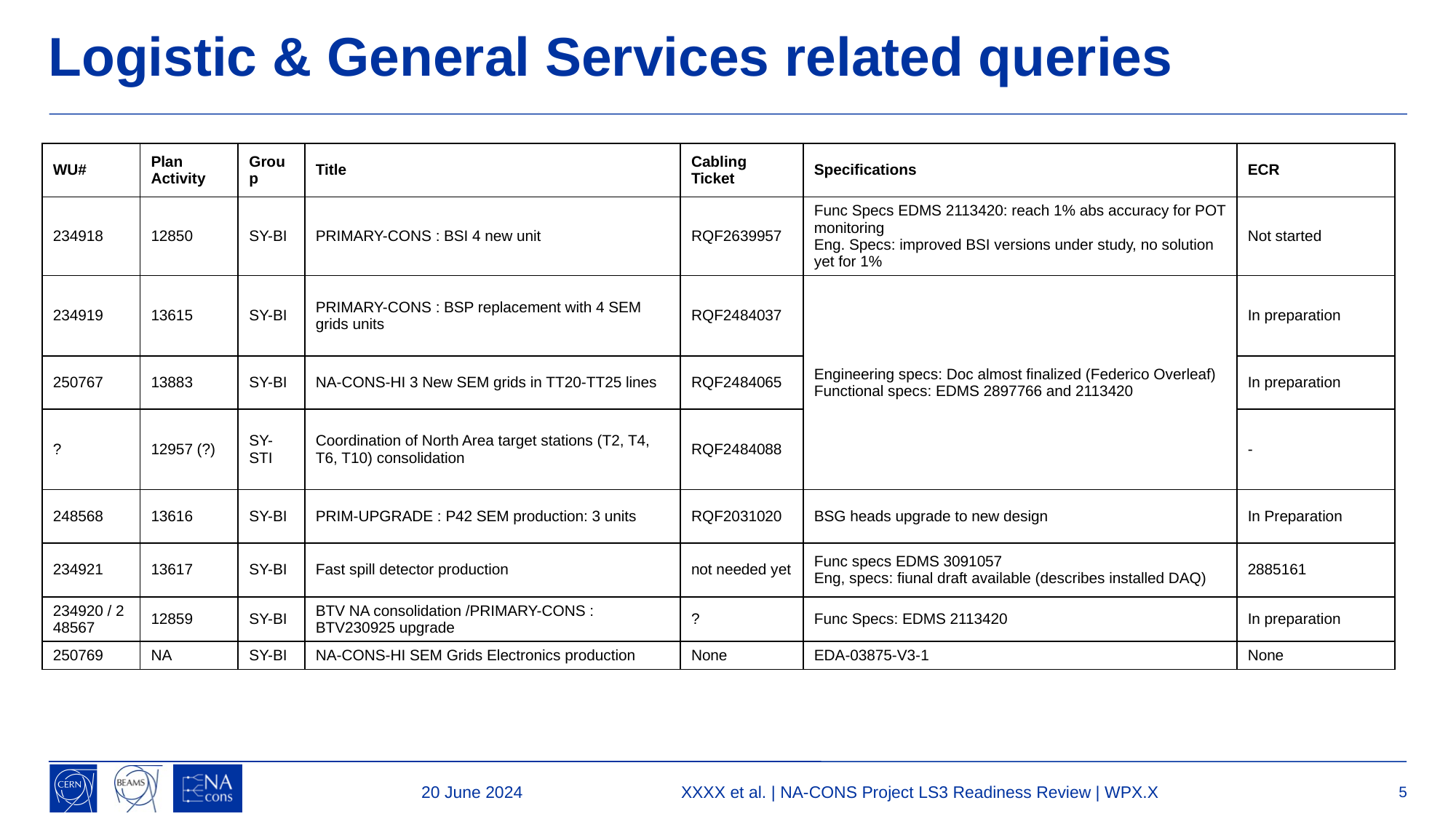

# Logistic & General Services related queries
| WU# | Plan Activity | Group | Title | Cabling Ticket | Specifications | ECR |
| --- | --- | --- | --- | --- | --- | --- |
| 234918 | 12850 | SY-BI | PRIMARY-CONS : BSI 4 new unit | RQF2639957 | Func Specs EDMS 2113420: reach 1% abs accuracy for POT monitoring Eng. Specs: improved BSI versions under study, no solution yet for 1% | Not started |
| 234919 | 13615 | SY-BI | PRIMARY-CONS : BSP replacement with 4 SEM grids units | RQF2484037 | Engineering specs: Doc almost finalized (Federico Overleaf) Functional specs: EDMS 2897766 and 2113420 | In preparation |
| 250767 | 13883 | SY-BI | NA-CONS-HI 3 New SEM grids in TT20-TT25 lines | RQF2484065 |  | In preparation |
| ? | 12957 (?) | SY-STI | Coordination of North Area target stations (T2, T4, T6, T10) consolidation | RQF2484088 |  | - |
| 248568 | 13616 | SY-BI | PRIM-UPGRADE : P42 SEM production: 3 units | RQF2031020 | BSG heads upgrade to new design | In Preparation |
| 234921 | 13617 | SY-BI | Fast spill detector production | not needed yet | Func specs EDMS 3091057 Eng, specs: fiunal draft available (describes installed DAQ) | 2885161 |
| 234920 / 248567 | 12859 | SY-BI | BTV NA consolidation /PRIMARY-CONS : BTV230925 upgrade | ? | Func Specs: EDMS 2113420 | In preparation |
| 250769 | NA | SY-BI | NA-CONS-HI SEM Grids Electronics production | None | EDA-03875-V3-1 | None |
20 June 2024
XXXX et al. | NA-CONS Project LS3 Readiness Review | WPX.X
5